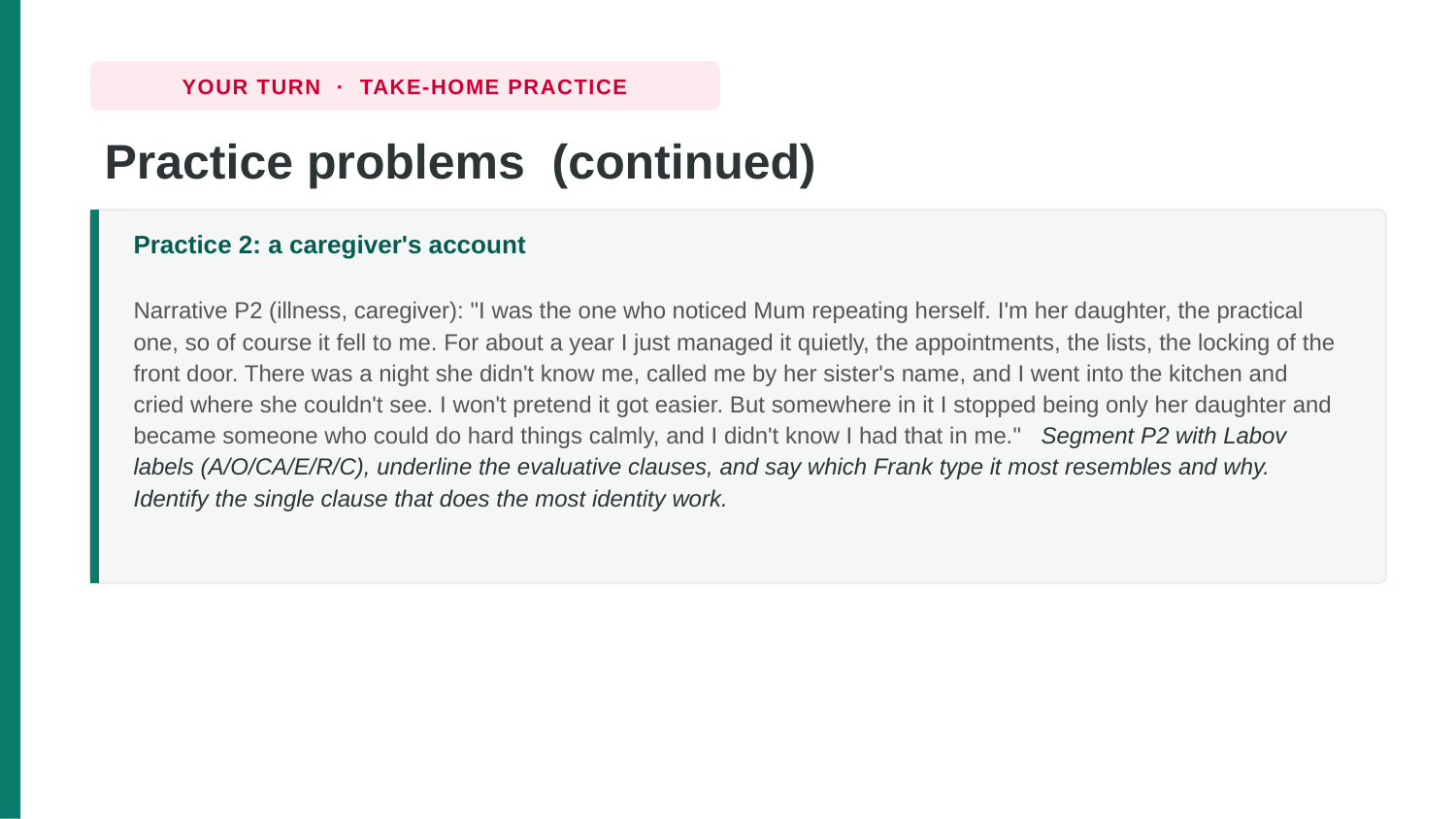

YOUR TURN  ·  TAKE-HOME PRACTICE
Practice problems  (continued)

Practice 2: a caregiver's account

Narrative P2 (illness, caregiver): "I was the one who noticed Mum repeating herself. I'm her daughter, the practical one, so of course it fell to me. For about a year I just managed it quietly, the appointments, the lists, the locking of the front door. There was a night she didn't know me, called me by her sister's name, and I went into the kitchen and cried where she couldn't see. I won't pretend it got easier. But somewhere in it I stopped being only her daughter and became someone who could do hard things calmly, and I didn't know I had that in me."   Segment P2 with Labov labels (A/O/CA/E/R/C), underline the evaluative clauses, and say which Frank type it most resembles and why. Identify the single clause that does the most identity work.